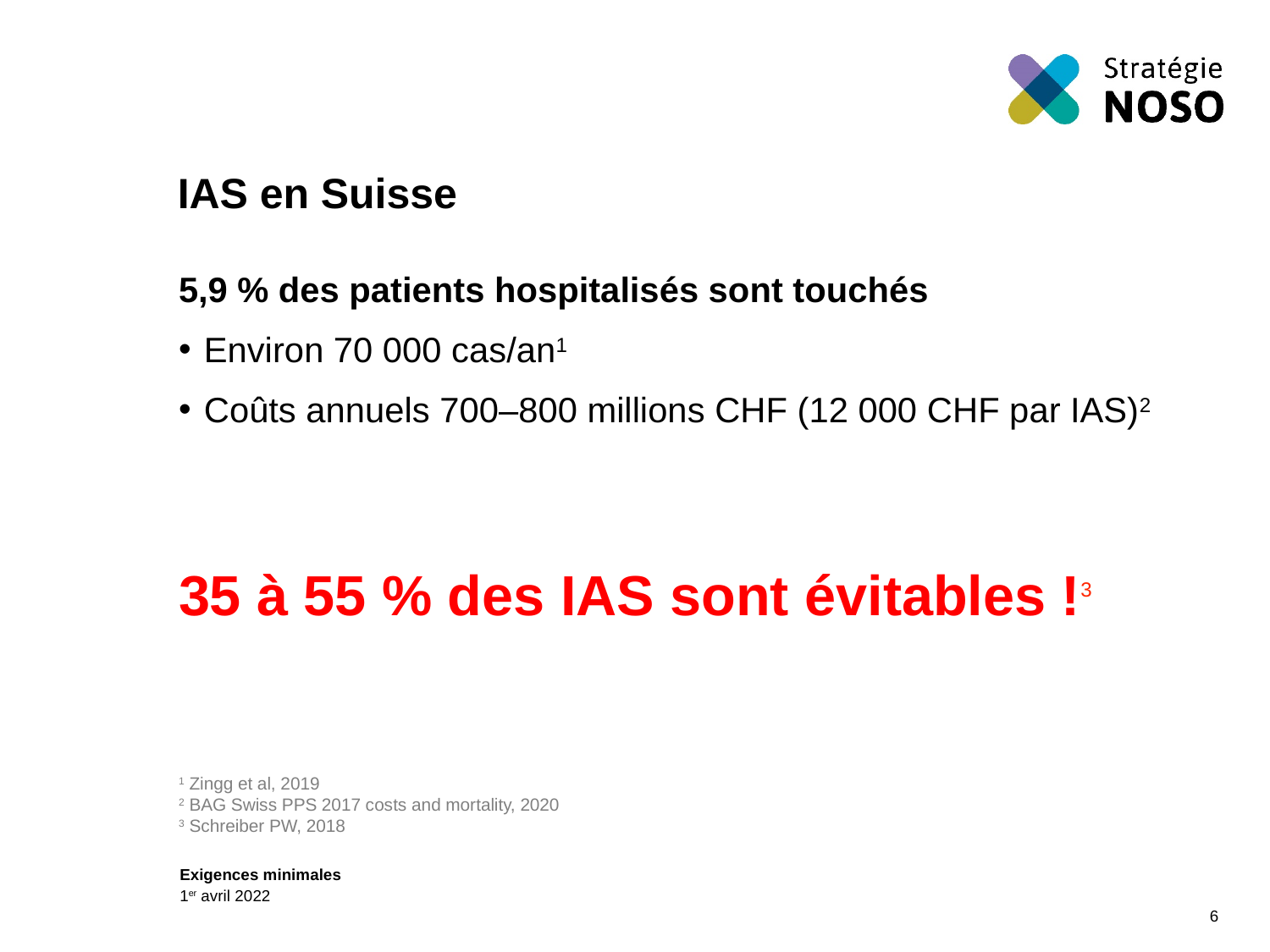

# IAS en Suisse
5,9 % des patients hospitalisés sont touchés
Environ 70 000 cas/an1
Coûts annuels 700–800 millions CHF (12 000 CHF par IAS)2
35 à 55 % des IAS sont évitables !
3
1 Zingg et al, 2019
2 BAG Swiss PPS 2017 costs and mortality, 2020
3 Schreiber PW, 2018

6